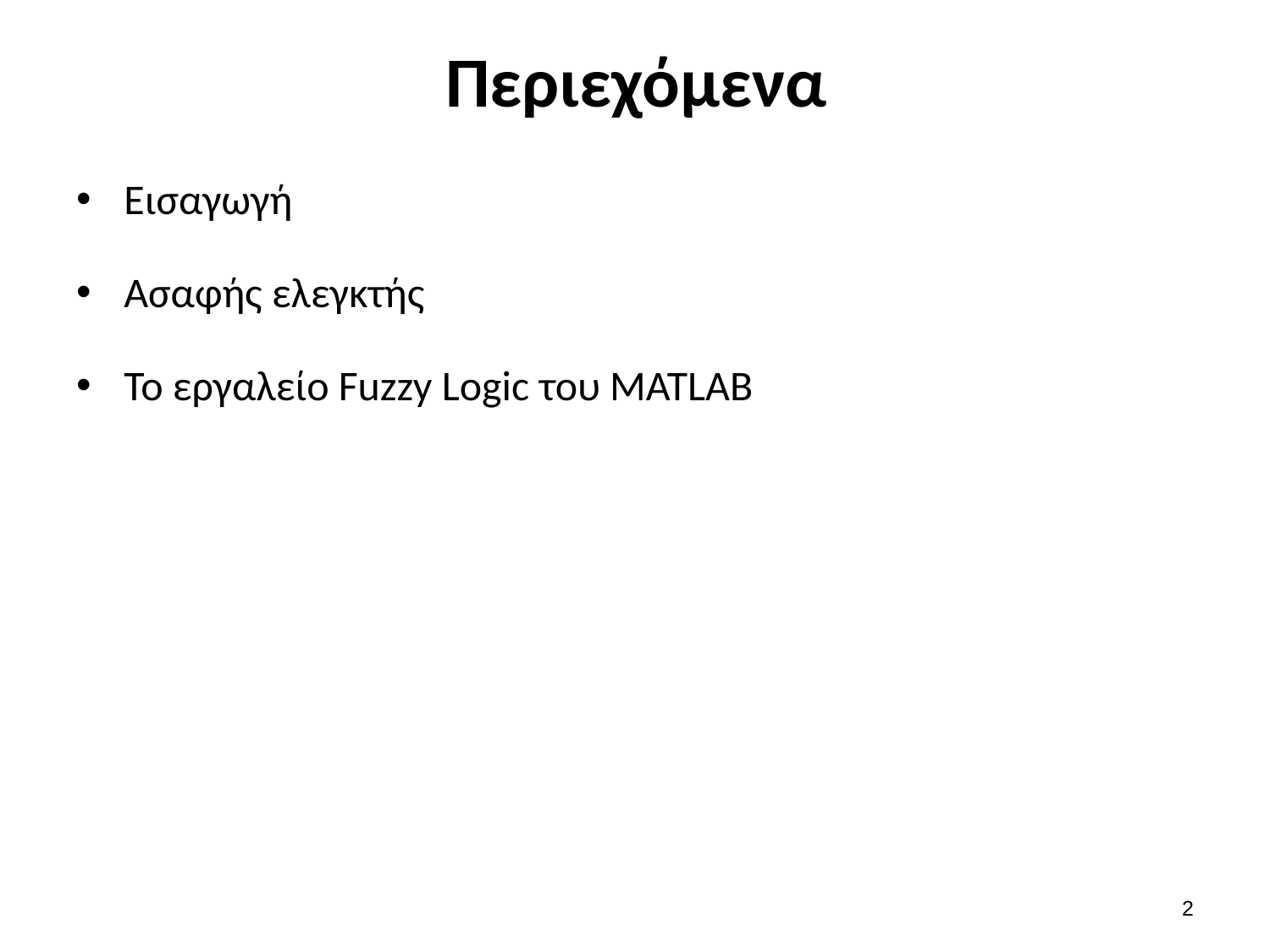

# Περιεχόμενα
Εισαγωγή
Ασαφής ελεγκτής
Το εργαλείο Fuzzy Logic του MATLAB

2